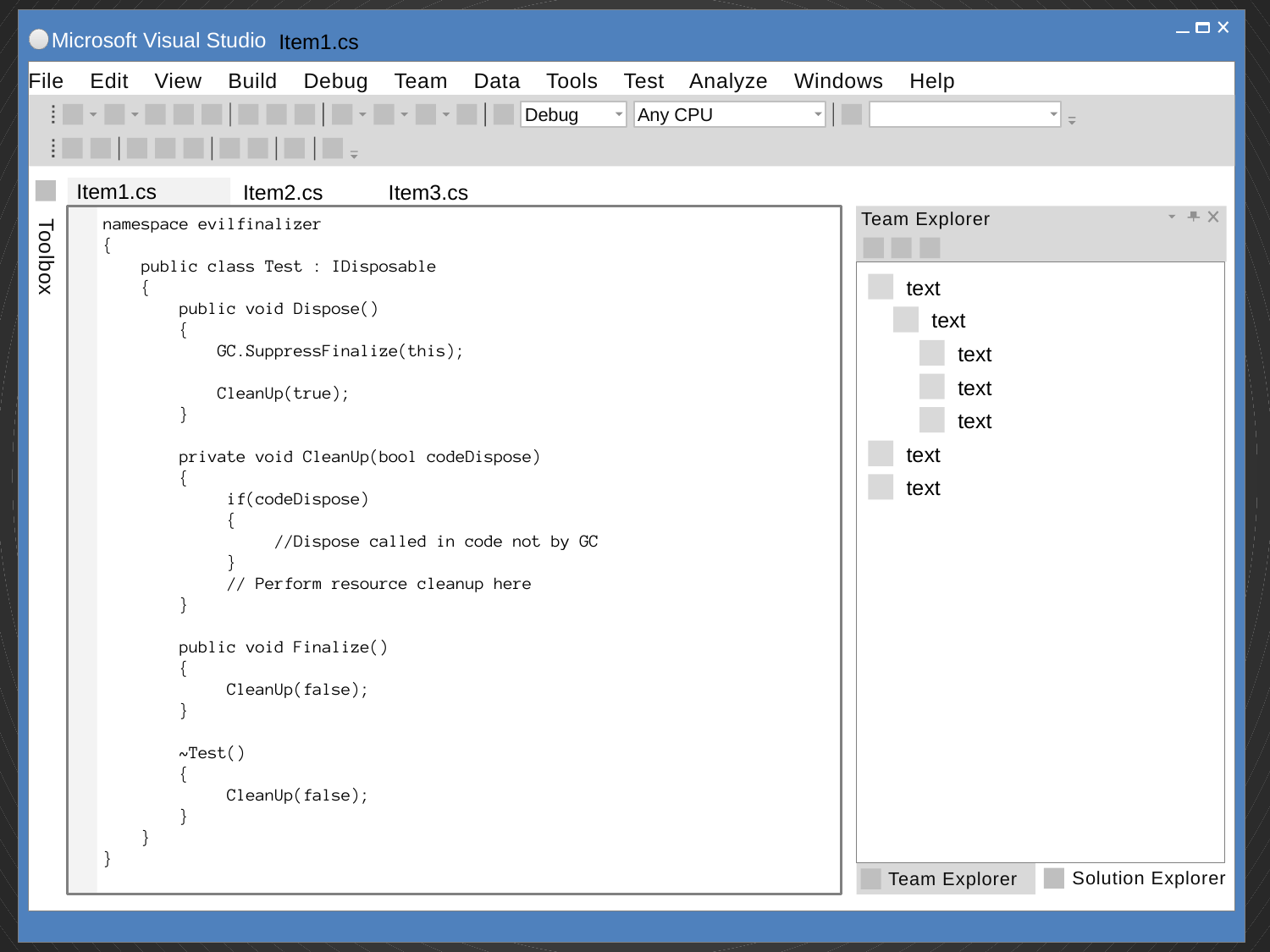

Microsoft Visual Studio
Item1.cs

File    Edit    View    Build    Debug    Team    Data    Tools    Test    Analyze    Windows    Help

Debug
Any CPU

Item2.cs
Item3.cs
Item1.cs

namespace evilfinalizer
{
    public class Test : IDisposable
    {
        public void Dispose()
        {
            GC.SuppressFinalize(this);

            CleanUp(true);
        }

        private void CleanUp(bool codeDispose)
        {
             if(codeDispose)
             {
                  //Dispose called in code not by GC
             }
             // Perform resource cleanup here
        }

        public void Finalize()
        {
             CleanUp(false);
        }

        ~Test()
        {
             CleanUp(false);
        }
    }
}
Team Explorer

Toolbox

text

text

text

text

text

text

text
Solution Explorer

Team Explorer